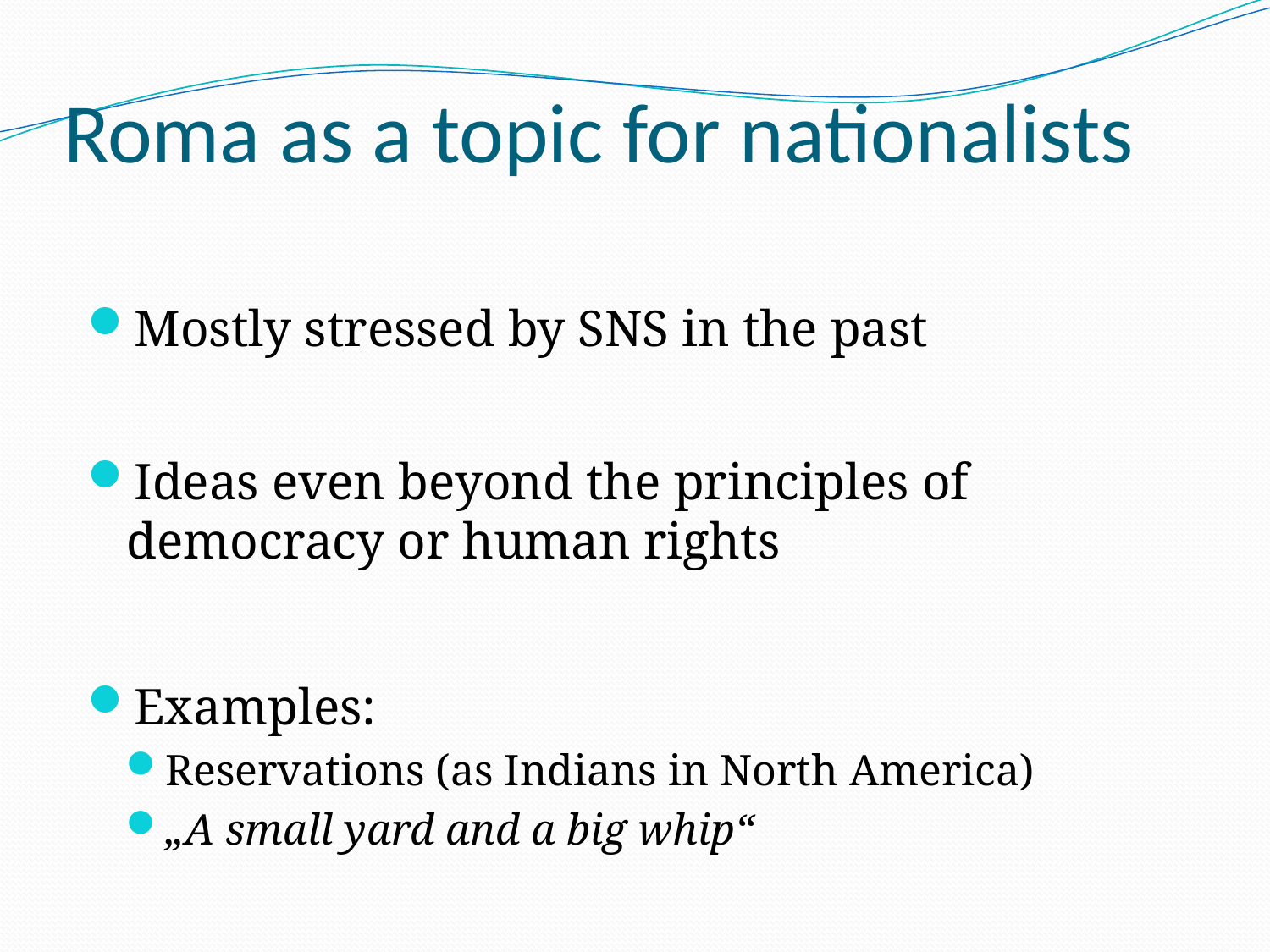

# Roma as a topic for nationalists

Mostly stressed by SNS in the past

Ideas even beyond the principles of democracy or human rights

Examples:
Reservations (as Indians in North America)
„A small yard and a big whip“